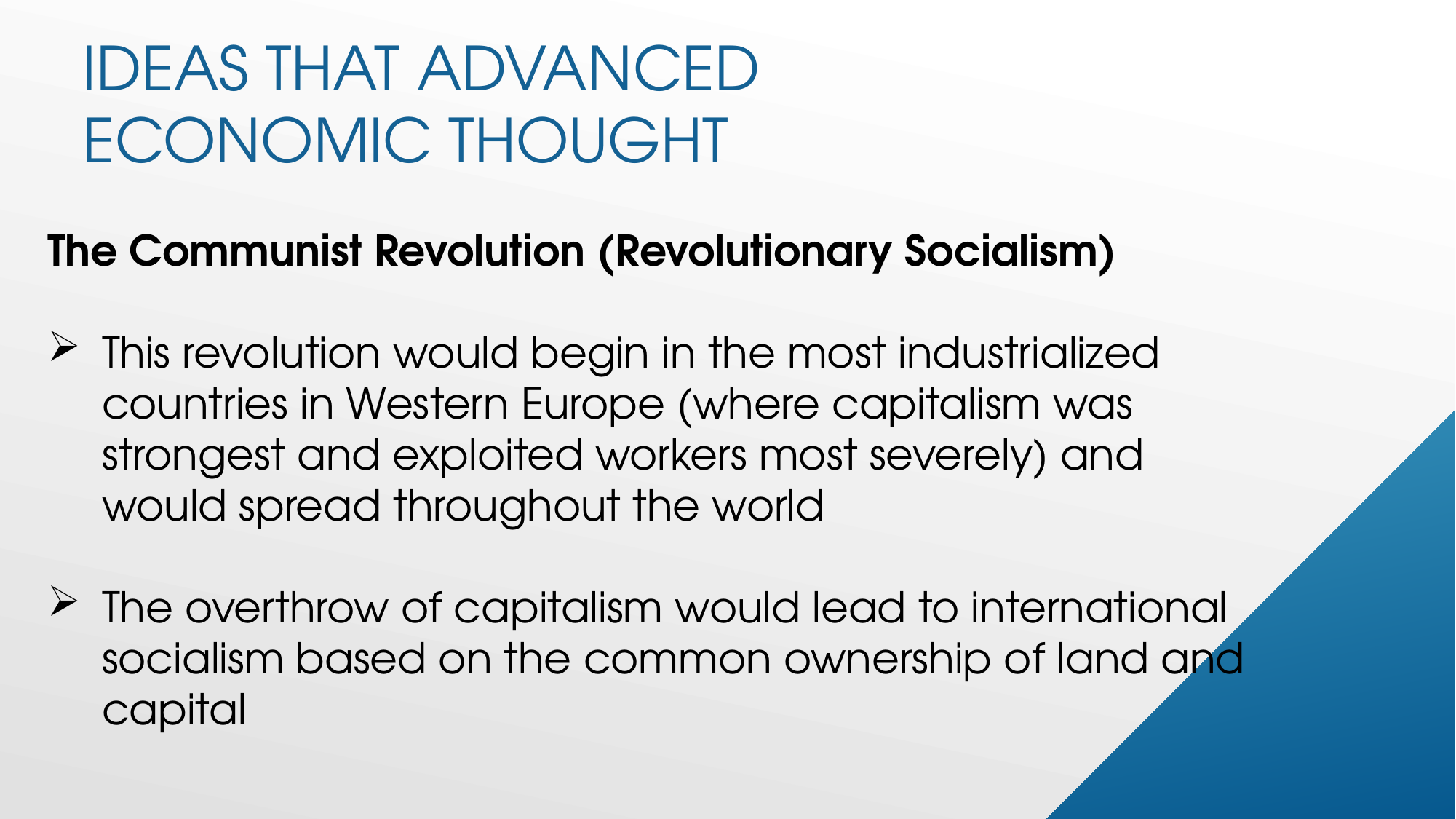

# Ideas that advanced economic thought
The Communist Revolution (Revolutionary Socialism)

This revolution would begin in the most industrialized countries in Western Europe (where capitalism was strongest and exploited workers most severely) and would spread throughout the world

The overthrow of capitalism would lead to international socialism based on the common ownership of land and capital